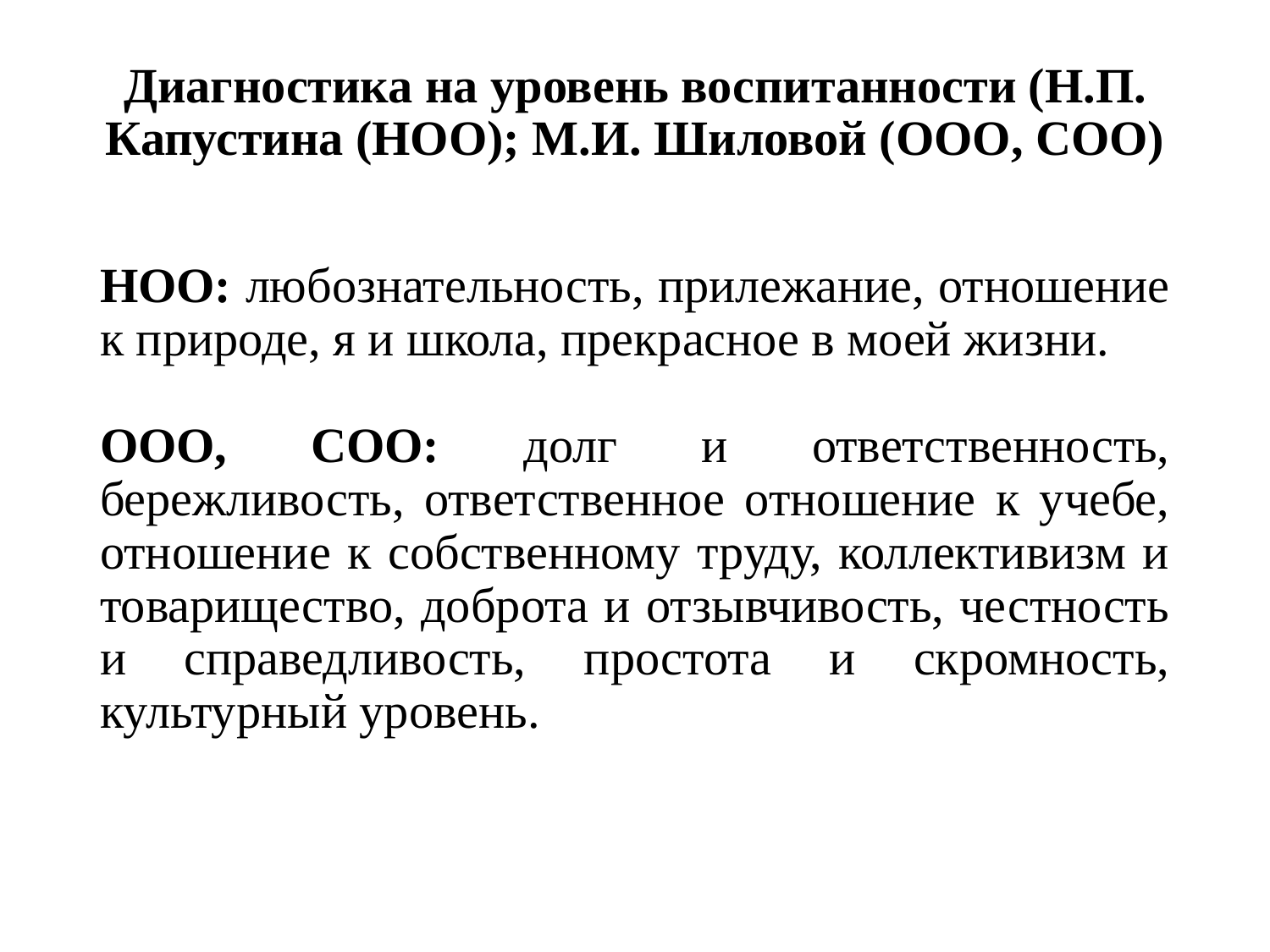

# Диагностика на уровень воспитанности (Н.П. Капустина (НОО); М.И. Шиловой (ООО, СОО)
НОО: любознательность, прилежание, отношение к природе, я и школа, прекрасное в моей жизни.

ООО, СОО: долг и ответственность, бережливость, ответственное отношение к учебе, отношение к собственному труду, коллективизм и товарищество, доброта и отзывчивость, честность и справедливость, простота и скромность, культурный уровень.